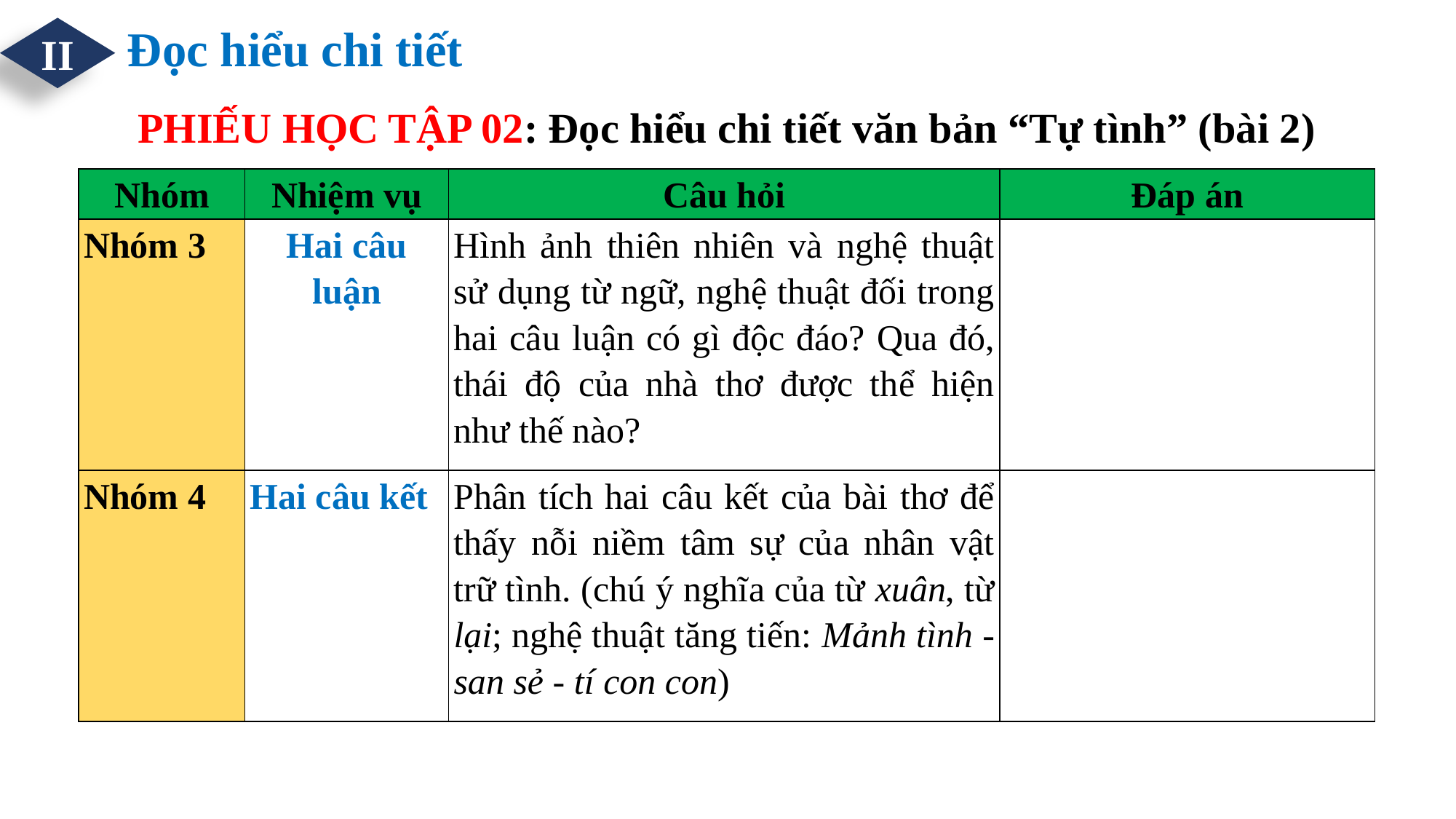

Đọc hiểu chi tiết
II
PHIẾU HỌC TẬP 02: Đọc hiểu chi tiết văn bản “Tự tình” (bài 2)
| Nhóm | Nhiệm vụ | Câu hỏi | Đáp án |
| --- | --- | --- | --- |
| Nhóm 3 | Hai câu luận | Hình ảnh thiên nhiên và nghệ thuật sử dụng từ ngữ, nghệ thuật đối trong hai câu luận có gì độc đáo? Qua đó, thái độ của nhà thơ được thể hiện như thế nào? |  |
| Nhóm 4 | Hai câu kết | Phân tích hai câu kết của bài thơ để thấy nỗi niềm tâm sự của nhân vật trữ tình. (chú ý nghĩa của từ xuân, từ lại; nghệ thuật tăng tiến: Mảnh tình -san sẻ - tí con con) |  |